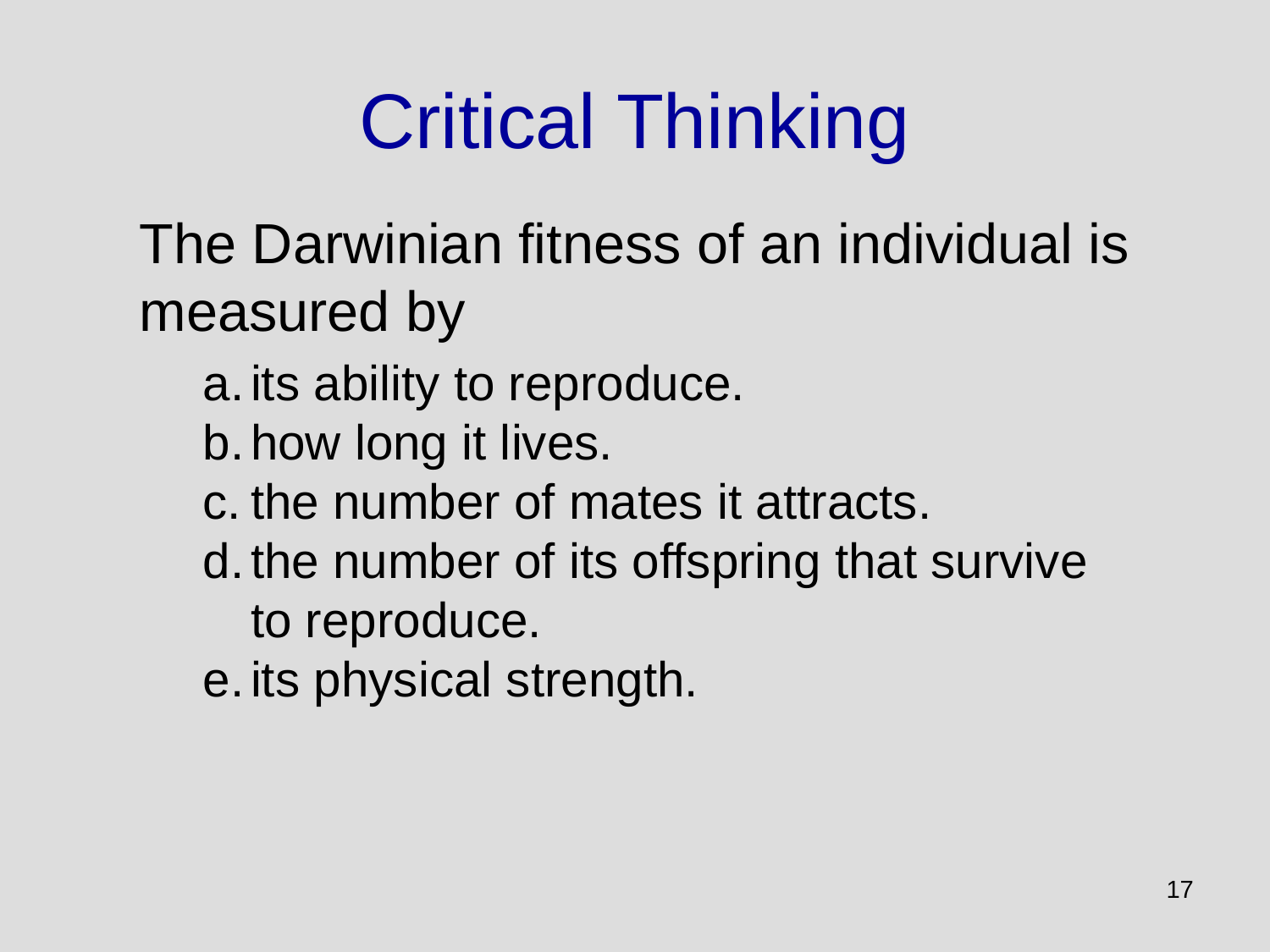

# Critical Thinking
The Darwinian fitness of an individual is measured by

its ability to reproduce.
how long it lives.
the number of mates it attracts.
the number of its offspring that survive to reproduce.
its physical strength.
17